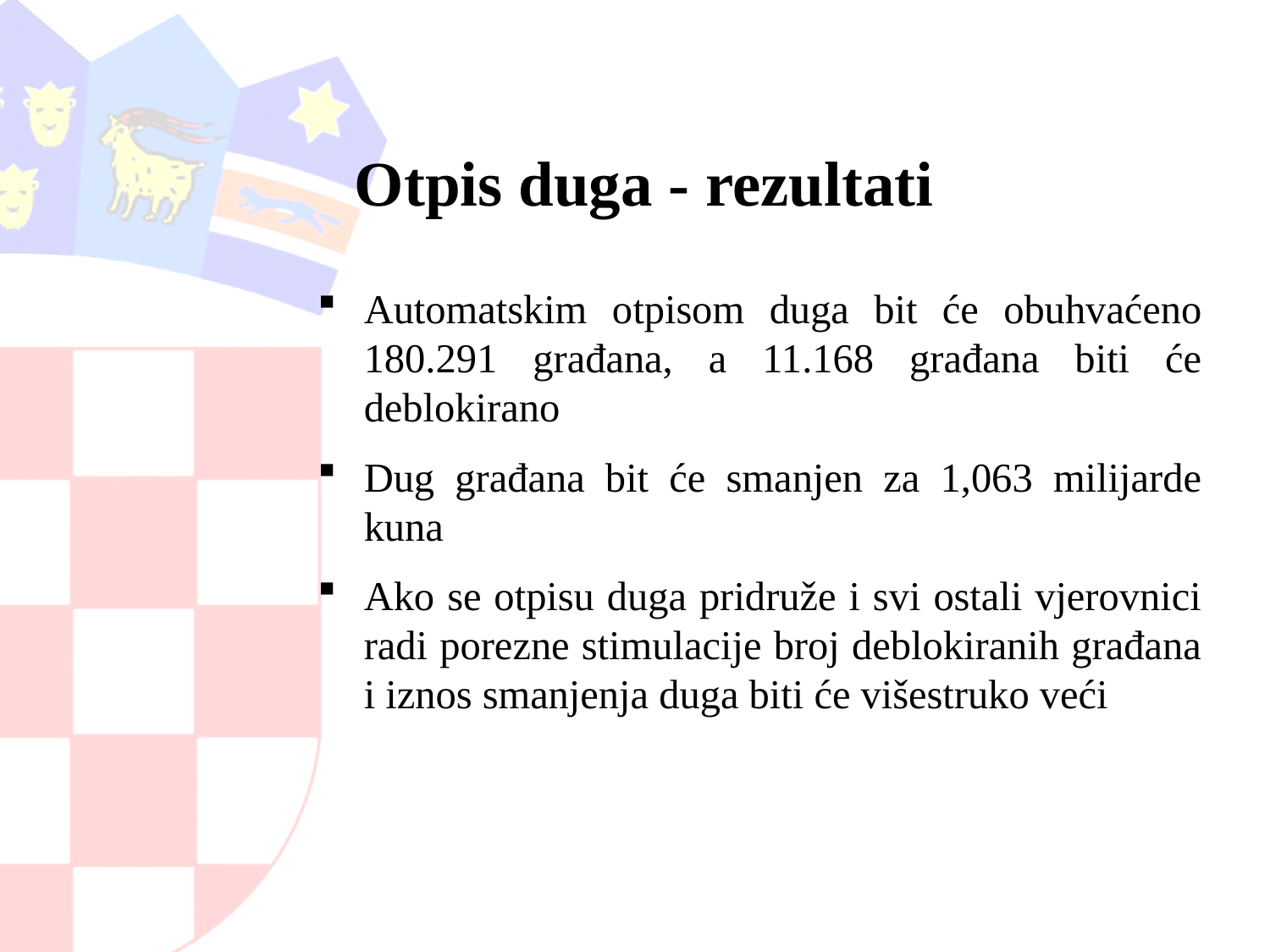

# Otpis duga - rezultati
Automatskim otpisom duga bit će obuhvaćeno 180.291 građana, a 11.168 građana biti će deblokirano
Dug građana bit će smanjen za 1,063 milijarde kuna
Ako se otpisu duga pridruže i svi ostali vjerovnici radi porezne stimulacije broj deblokiranih građana i iznos smanjenja duga biti će višestruko veći